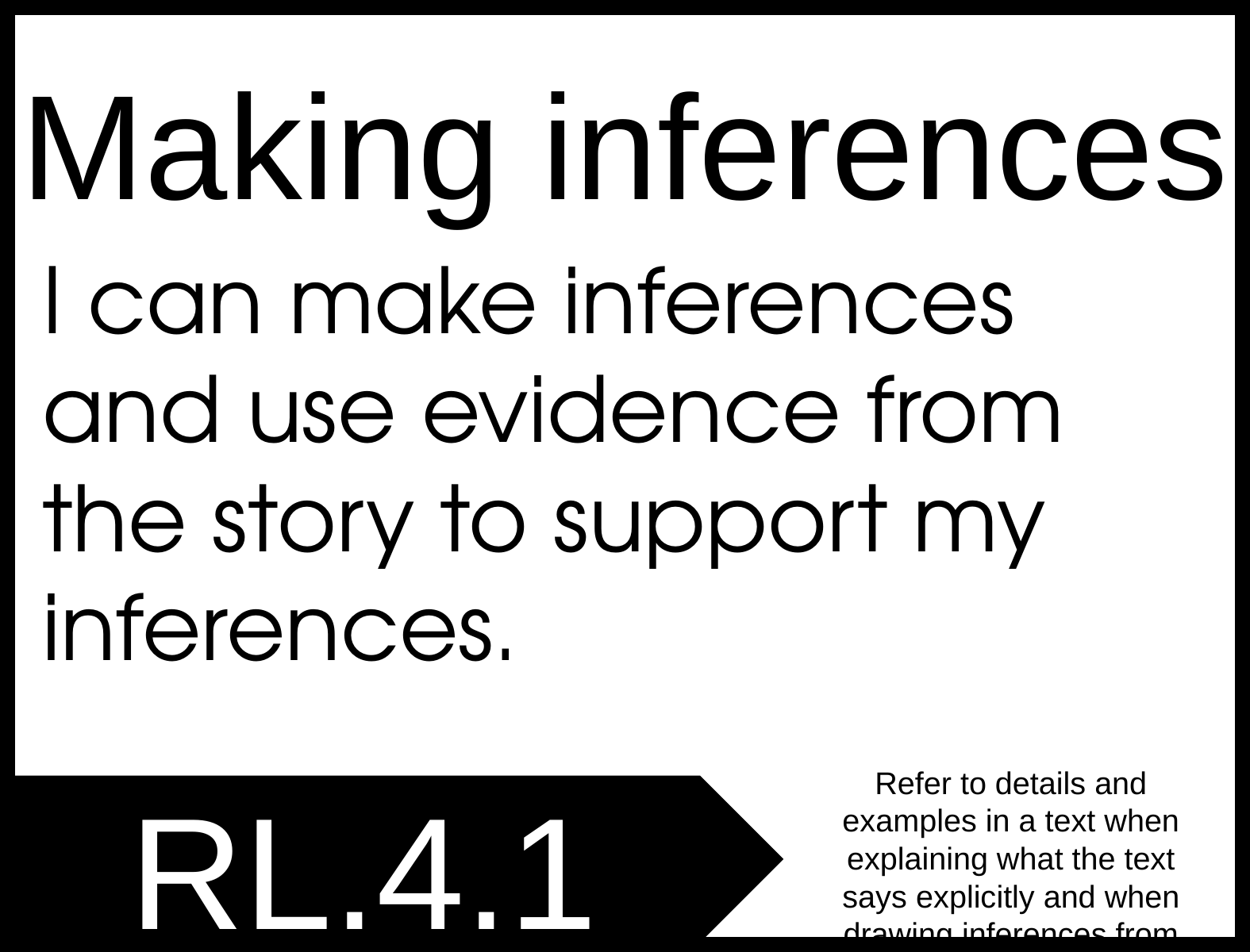

Making inferences
I can make inferences and use evidence from the story to support my inferences.
Refer to details and examples in a text when explaining what the text says explicitly and when drawing inferences from the text.
RL.4.1